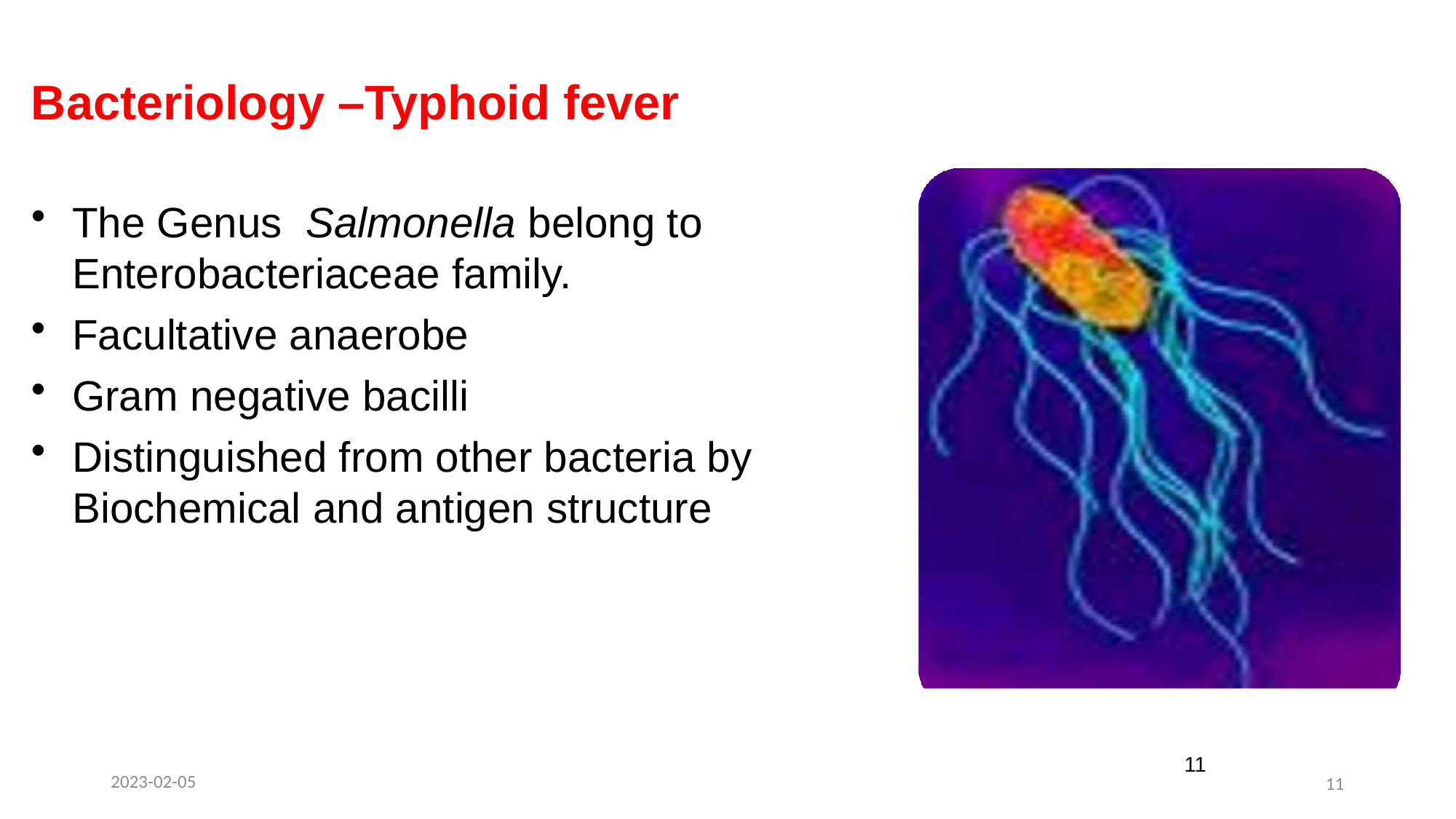

# Bacteriology –Typhoid fever

The Genus  Salmonella belong to  Enterobacteriaceae family.
Facultative anaerobe
Gram negative bacilli
Distinguished from other bacteria by  Biochemical and antigen structure
11
2023-02-05
11